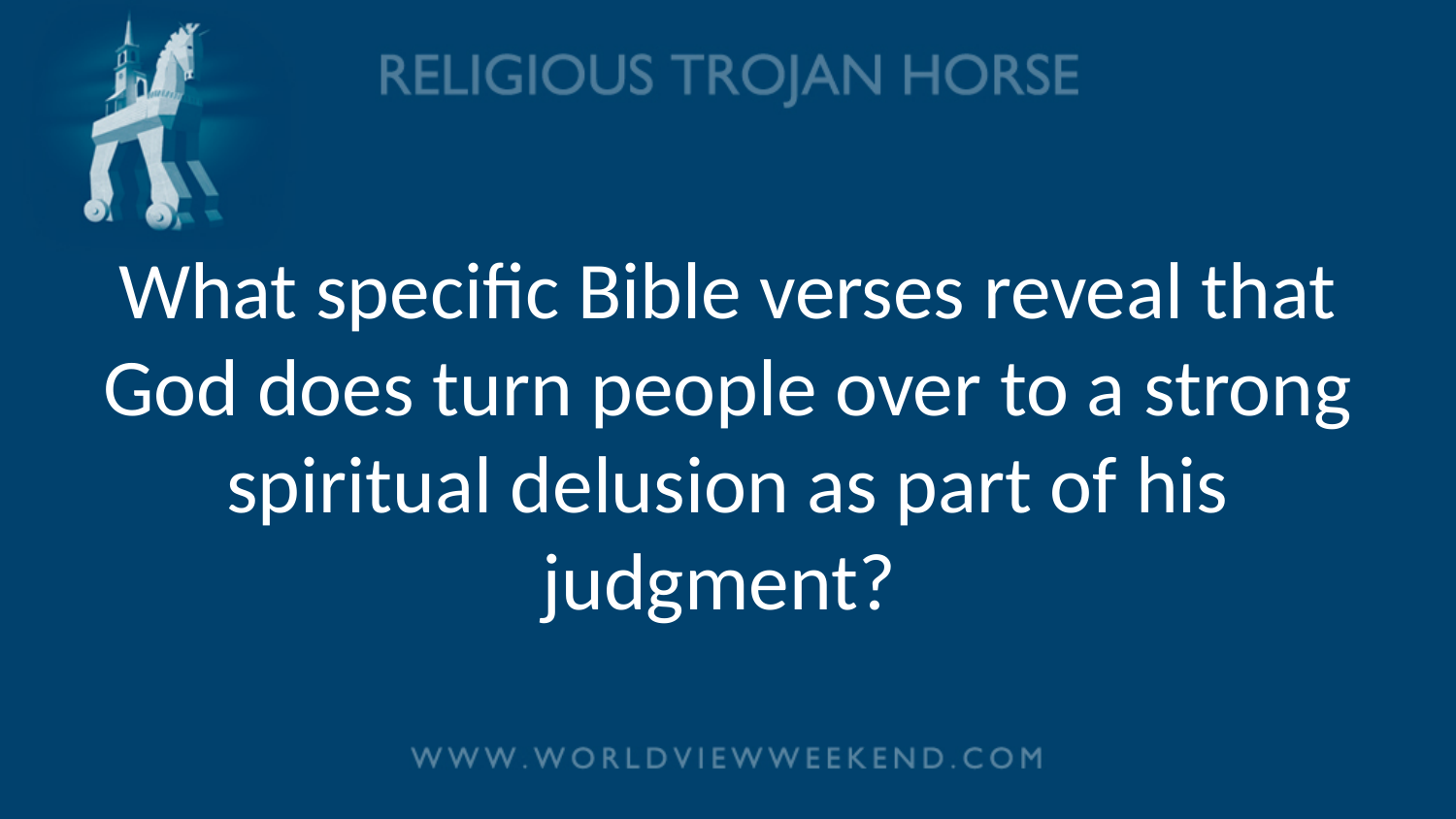

# What specific Bible verses reveal that God does turn people over to a strong spiritual delusion as part of his judgment?